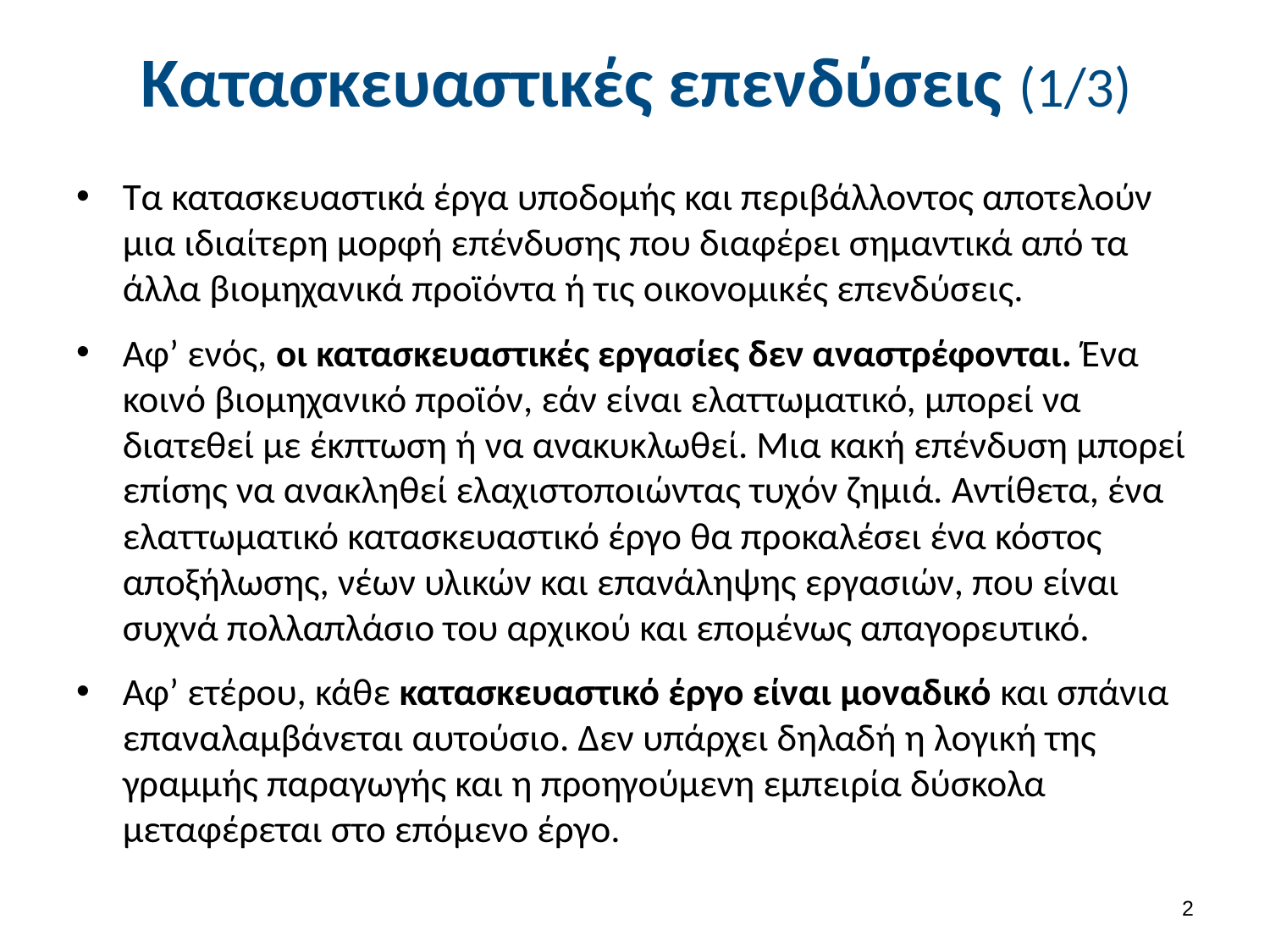

# Κατασκευαστικές επενδύσεις (1/3)
Τα κατασκευαστικά έργα υποδομής και περιβάλλοντος αποτελούν μια ιδιαίτερη μορφή επένδυσης που διαφέρει σημαντικά από τα άλλα βιομηχανικά προϊόντα ή τις οικονομικές επενδύσεις.
Αφ’ ενός, οι κατασκευαστικές εργασίες δεν αναστρέφονται. Ένα κοινό βιομηχανικό προϊόν, εάν είναι ελαττωματικό, μπορεί να διατεθεί με έκπτωση ή να ανακυκλωθεί. Μια κακή επένδυση μπορεί επίσης να ανακληθεί ελαχιστοποιώντας τυχόν ζημιά. Αντίθετα, ένα ελαττωματικό κατασκευαστικό έργο θα προκαλέσει ένα κόστος αποξήλωσης, νέων υλικών και επανάληψης εργασιών, που είναι συχνά πολλαπλάσιο του αρχικού και επομένως απαγορευτικό.
Αφ’ ετέρου, κάθε κατασκευαστικό έργο είναι μοναδικό και σπάνια επαναλαμβάνεται αυτούσιο. Δεν υπάρχει δηλαδή η λογική της γραμμής παραγωγής και η προηγούμενη εμπειρία δύσκολα μεταφέρεται στο επόμενο έργο.

2